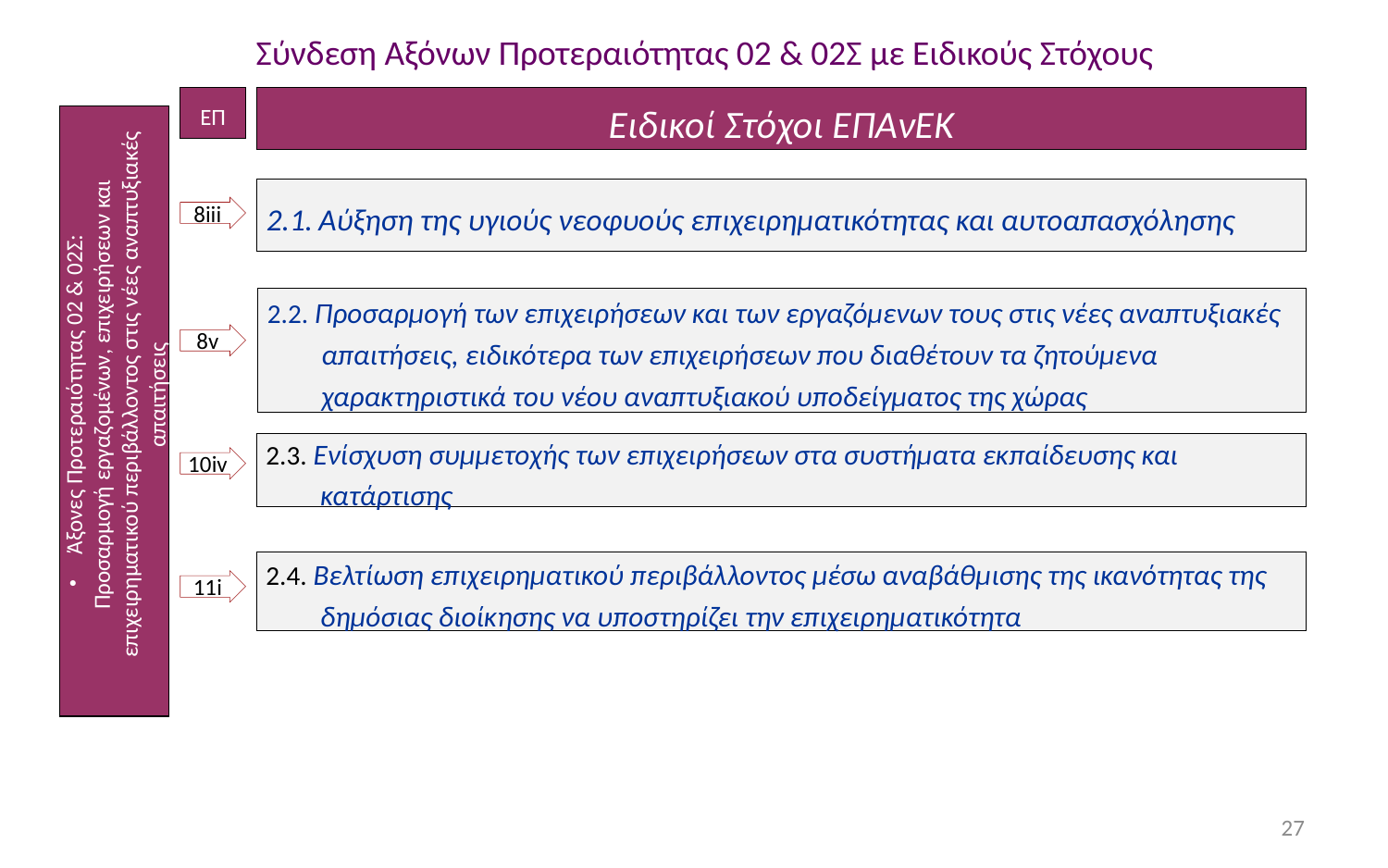

Σύνδεση Αξόνων Προτεραιότητας 02 & 02Σ με Ειδικούς Στόχους
ΕΠ
Ειδικοί Στόχοι ΕΠΑνΕΚ
2.1. Αύξηση της υγιούς νεοφυούς επιχειρηματικότητας και αυτοαπασχόλησης
8iii
2.2. Προσαρμογή των επιχειρήσεων και των εργαζόμενων τους στις νέες αναπτυξιακές απαιτήσεις, ειδικότερα των επιχειρήσεων που διαθέτουν τα ζητούμενα χαρακτηριστικά του νέου αναπτυξιακού υποδείγματος της χώρας
8v
Άξονες Προτεραιότητας 02 & 02Σ:
Προσαρμογή εργαζομένων, επιχειρήσεων και επιχειρηματικού περιβάλλοντος στις νέες αναπτυξιακές απαιτήσεις
2.3. Ενίσχυση συμμετοχής των επιχειρήσεων στα συστήματα εκπαίδευσης και κατάρτισης
10iv
2.4. Βελτίωση επιχειρηματικού περιβάλλοντος μέσω αναβάθμισης της ικανότητας της δημόσιας διοίκησης να υποστηρίζει την επιχειρηματικότητα
11i
27